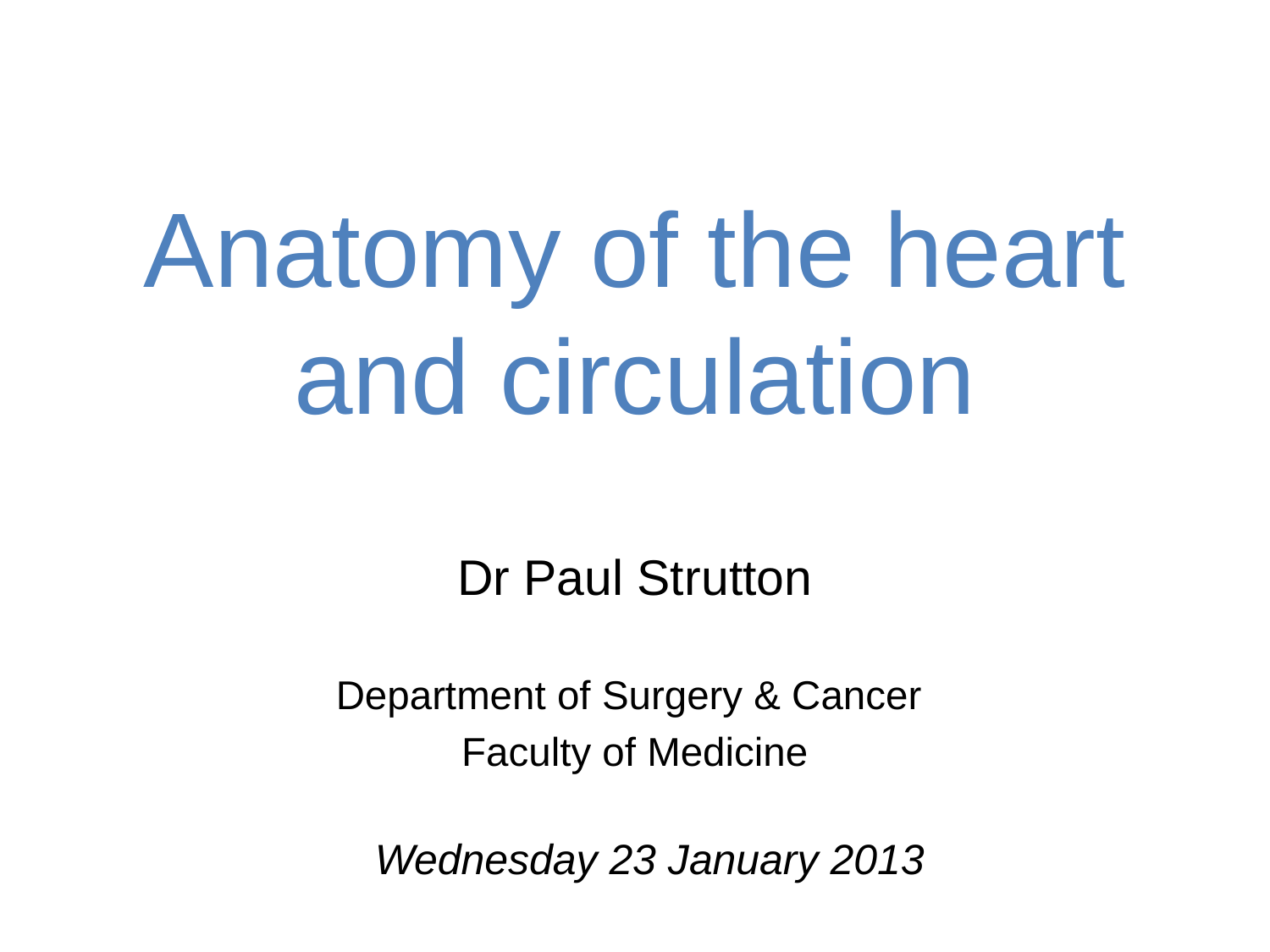

# Anatomy of the heart and circulation
Dr Paul Strutton

Department of Surgery & Cancer
Faculty of Medicine

Wednesday 23 January 2013